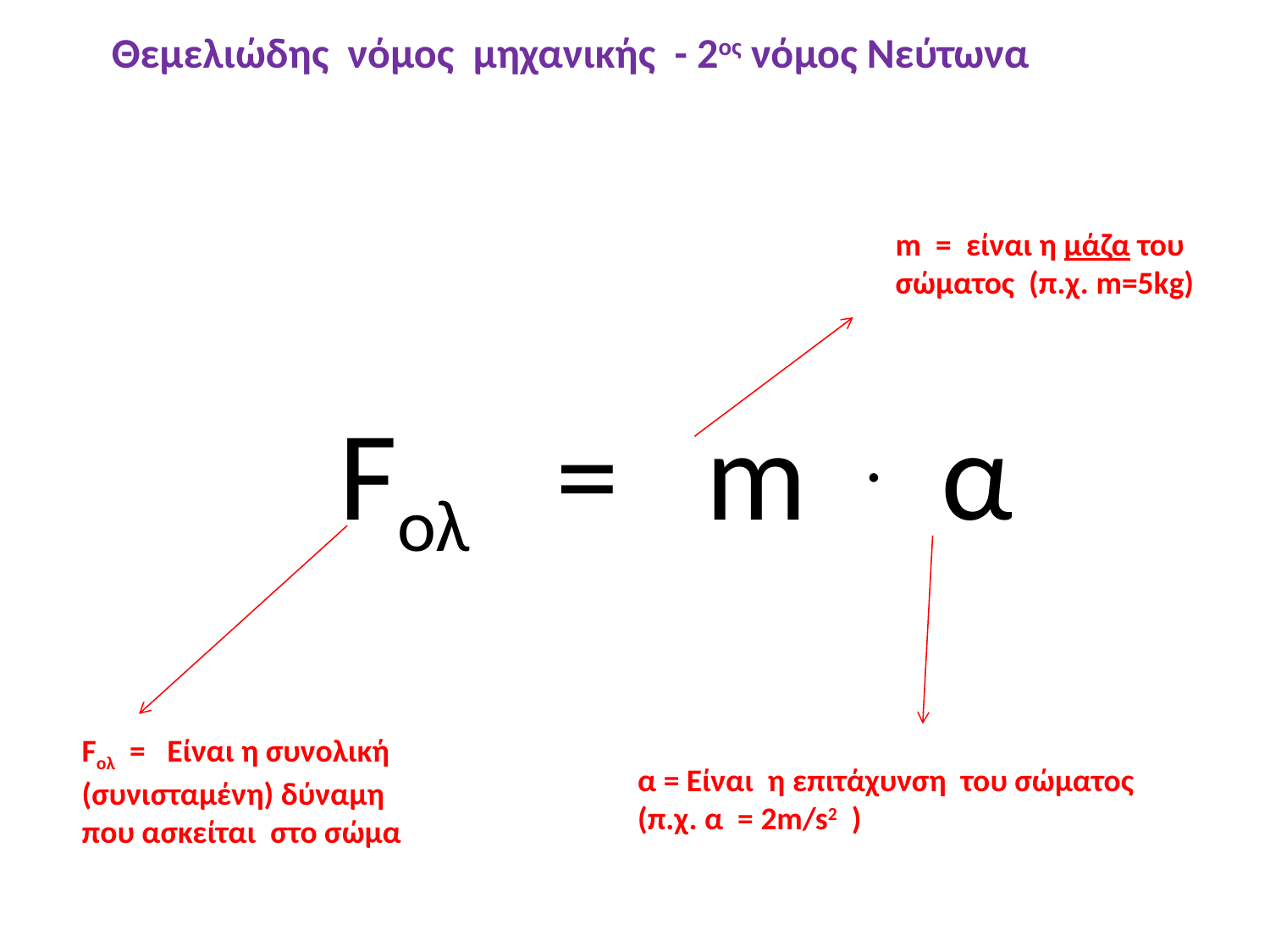

Θεμελιώδης  νόμος  μηχανικής  - 2ος νόμος Νεύτωνα
m  =  είναι η μάζα του σώματος  (π.χ. m=5kg)
 Fολ   =   m  .  α
Fολ  =   Είναι η συνολική (συνισταμένη) δύναμη που ασκείται  στο σώμα
α = Είναι  η επιτάχυνση  του σώματος  (π.χ. α  = 2m/s2  )